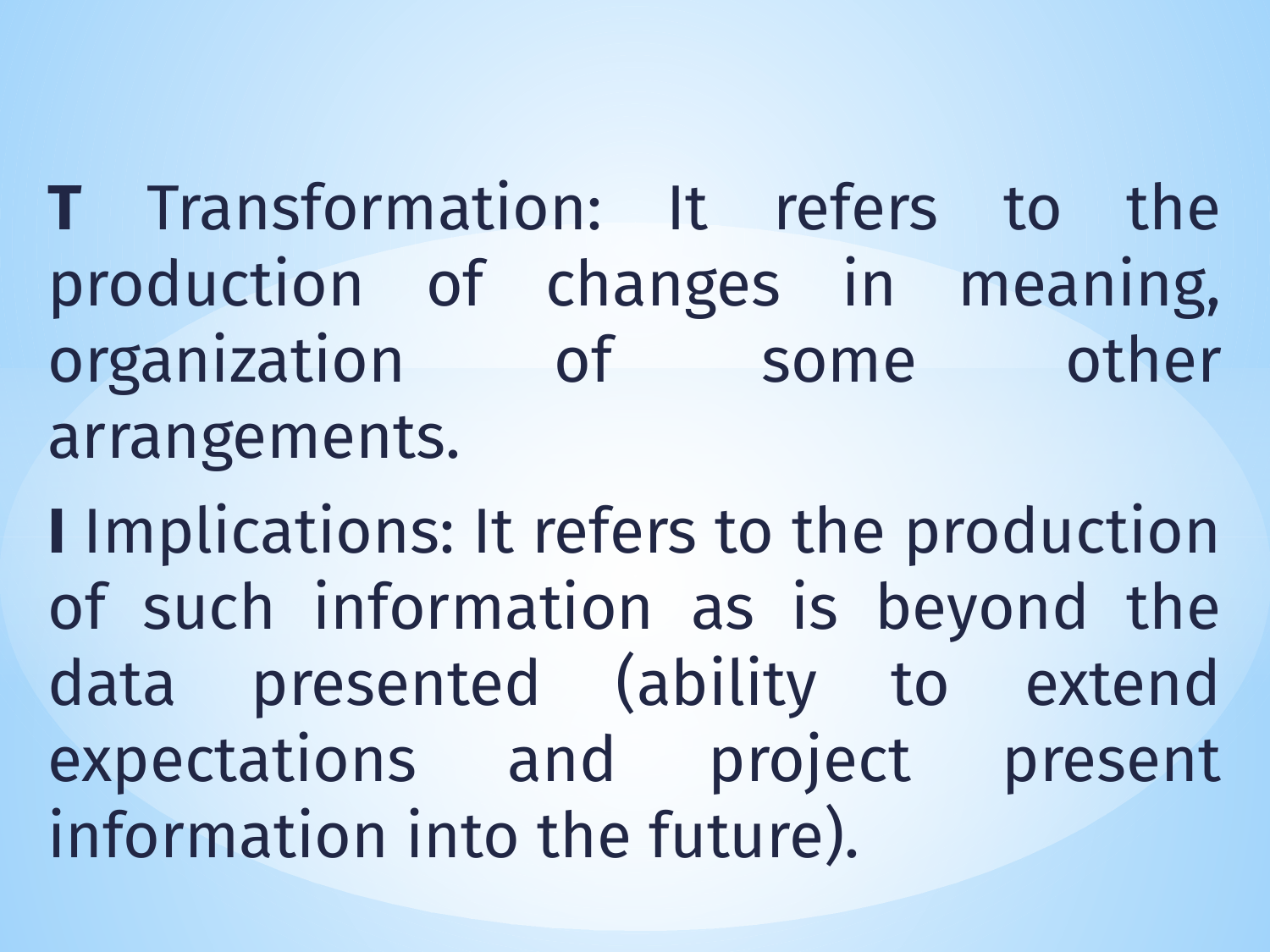

T Transformation: It refers to the production of changes in meaning, organization of some other arrangements.
I Implications: It refers to the production of such information as is beyond the data presented (ability to extend expectations and project present information into the future).